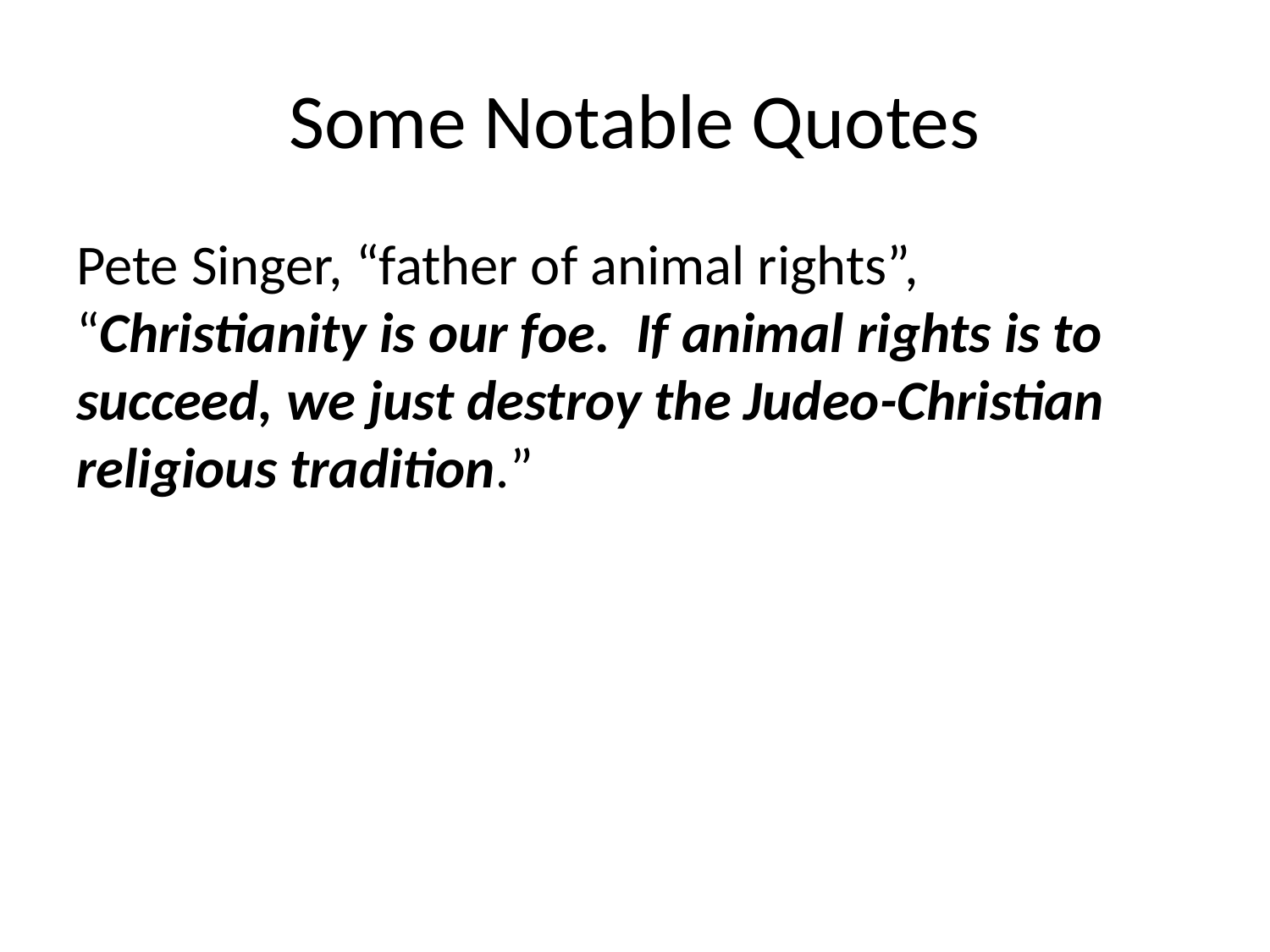

# Some Notable Quotes
Pete Singer, “father of animal rights”, “Christianity is our foe.  If animal rights is to succeed, we just destroy the Judeo-Christian religious tradition.”